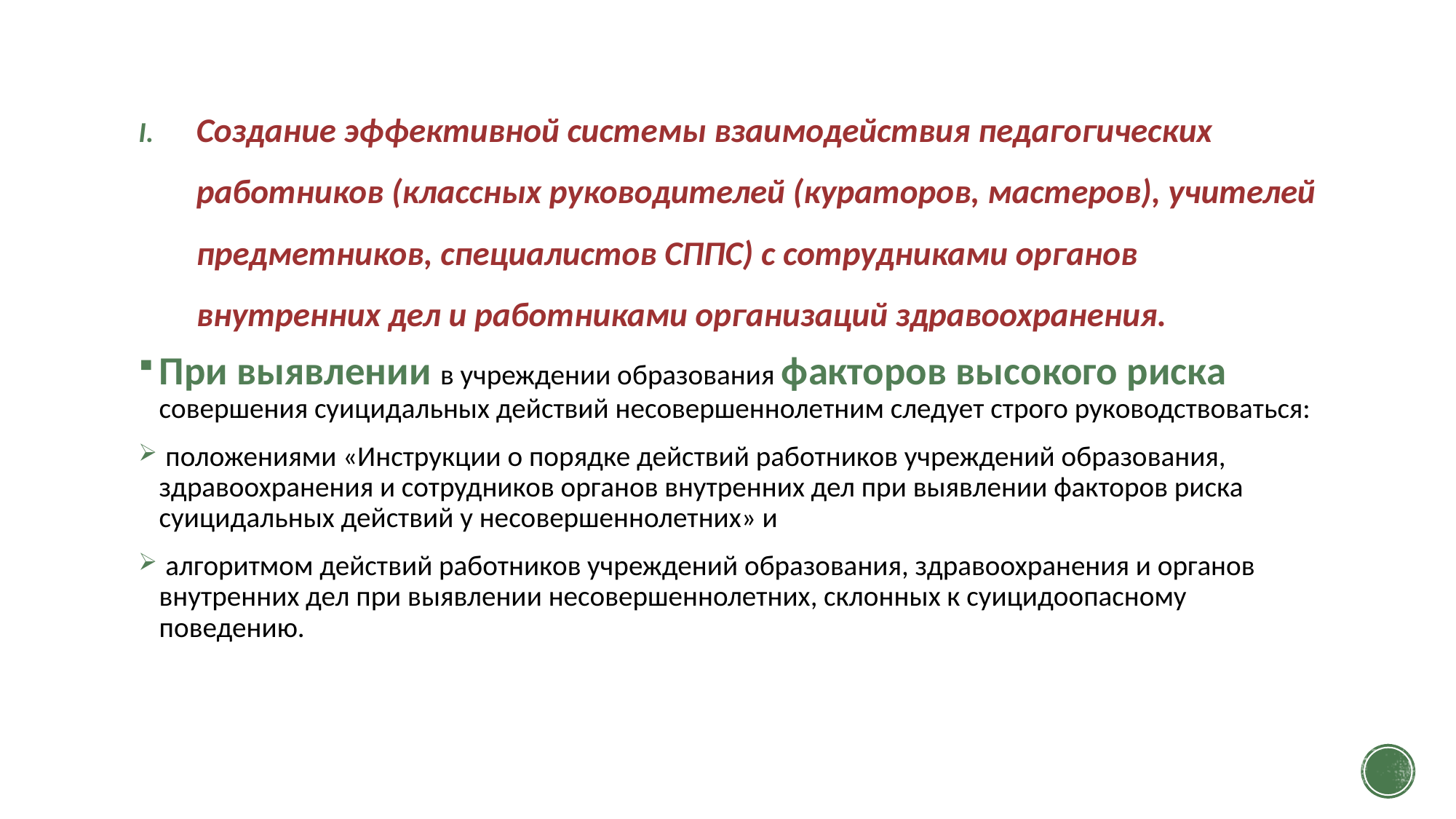

#
Создание эффективной системы взаимодействия педагогических работников (классных руководителей (кураторов, мастеров), учителей предметников, специалистов СППС) с сотрудниками органов внутренних дел и работниками организаций здравоохранения.
При выявлении в учреждении образования факторов высокого риска совершения суицидальных действий несовершеннолетним следует строго руководствоваться:
 положениями «Инструкции о порядке действий работников учреждений образования, здравоохранения и сотрудников органов внутренних дел при выявлении факторов риска суицидальных действий у несовершеннолетних» и
 алгоритмом действий работников учреждений образования, здравоохранения и органов внутренних дел при выявлении несовершеннолетних, склонных к суицидоопасному поведению.